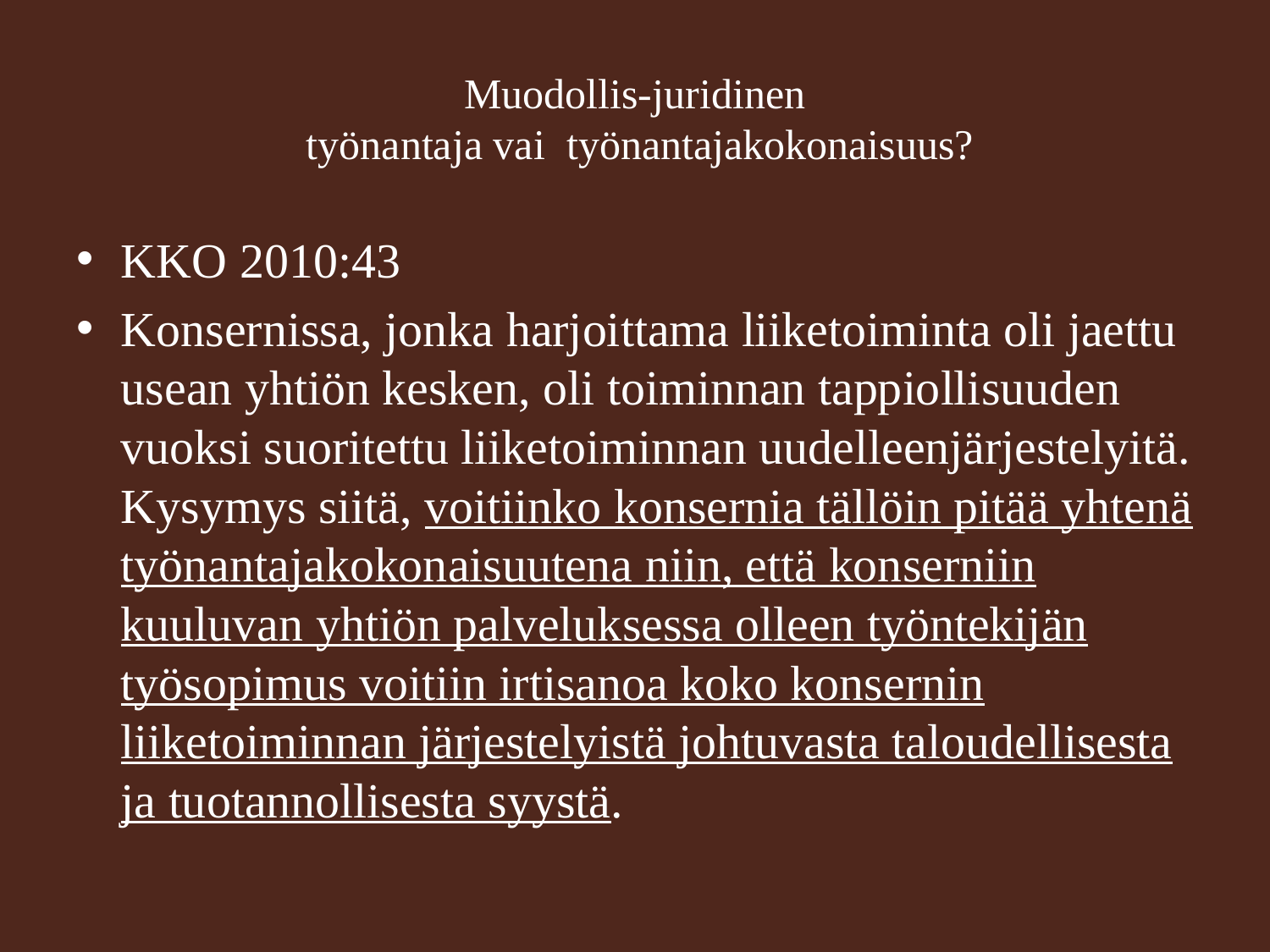

# Muodollis-juridinen työnantaja vai  työnantajakokonaisuus?
KKO 2010:43
Konsernissa, jonka harjoittama liiketoiminta oli jaettu usean yhtiön kesken, oli toiminnan tappiollisuuden vuoksi suoritettu liiketoiminnan uudelleenjärjestelyitä. Kysymys siitä, voitiinko konsernia tällöin pitää yhtenä työnantajakokonaisuutena niin, että konserniin kuuluvan yhtiön palveluksessa olleen työntekijän työsopimus voitiin irtisanoa koko konsernin liiketoiminnan järjestelyistä johtuvasta taloudellisesta ja tuotannollisesta syystä.